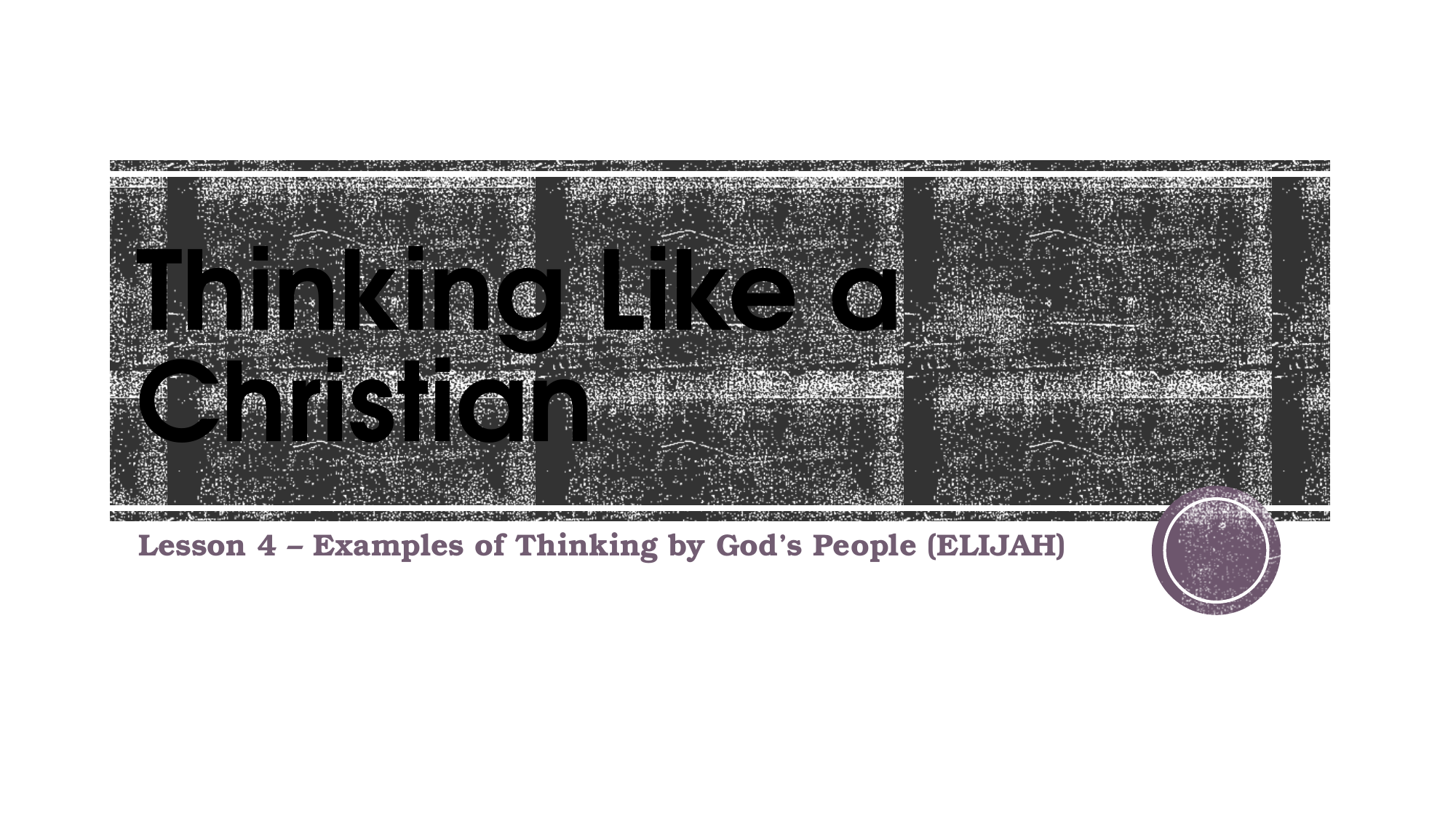

# Thinking Like a Christian
Lesson 4 – Examples of Thinking by God’s People (ELIJAH)